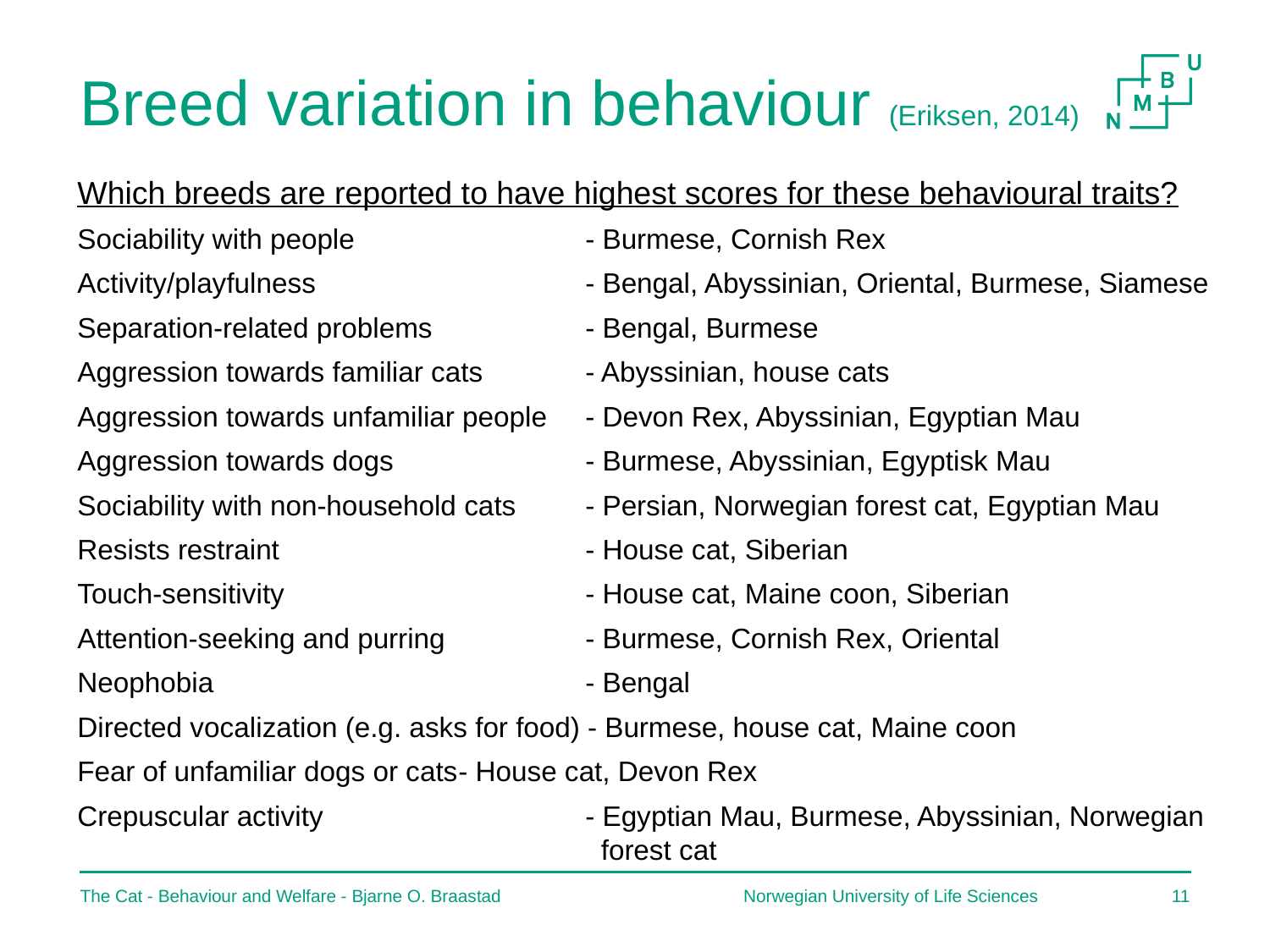

# Breed variation in behaviour (Eriksen, 2014)
Which breeds are reported to have highest scores for these behavioural traits?
Sociability with people		- Burmese, Cornish Rex
Activity/playfulness			- Bengal, Abyssinian, Oriental, Burmese, Siamese
Separation-related problems		- Bengal, Burmese
Aggression towards familiar cats	- Abyssinian, house cats
Aggression towards unfamiliar people  	- Devon Rex, Abyssinian, Egyptian Mau
Aggression towards dogs		- Burmese, Abyssinian, Egyptisk Mau
Sociability with non-household cats  	- Persian, Norwegian forest cat, Egyptian Mau
Resists restraint			- House cat, Siberian
Touch-sensitivity 			- House cat, Maine coon, Siberian
Attention-seeking and purring		- Burmese, Cornish Rex, Oriental
Neophobia			- Bengal
Directed vocalization (e.g. asks for food) - Burmese, house cat, Maine coon
Fear of unfamiliar dogs or cats	- House cat, Devon Rex
Crepuscular activity			- Egyptian Mau, Burmese, Abyssinian, Norwegian 				  forest cat

The Cat - Behaviour and Welfare - Bjarne O. Braastad
Norwegian University of Life Sciences
11